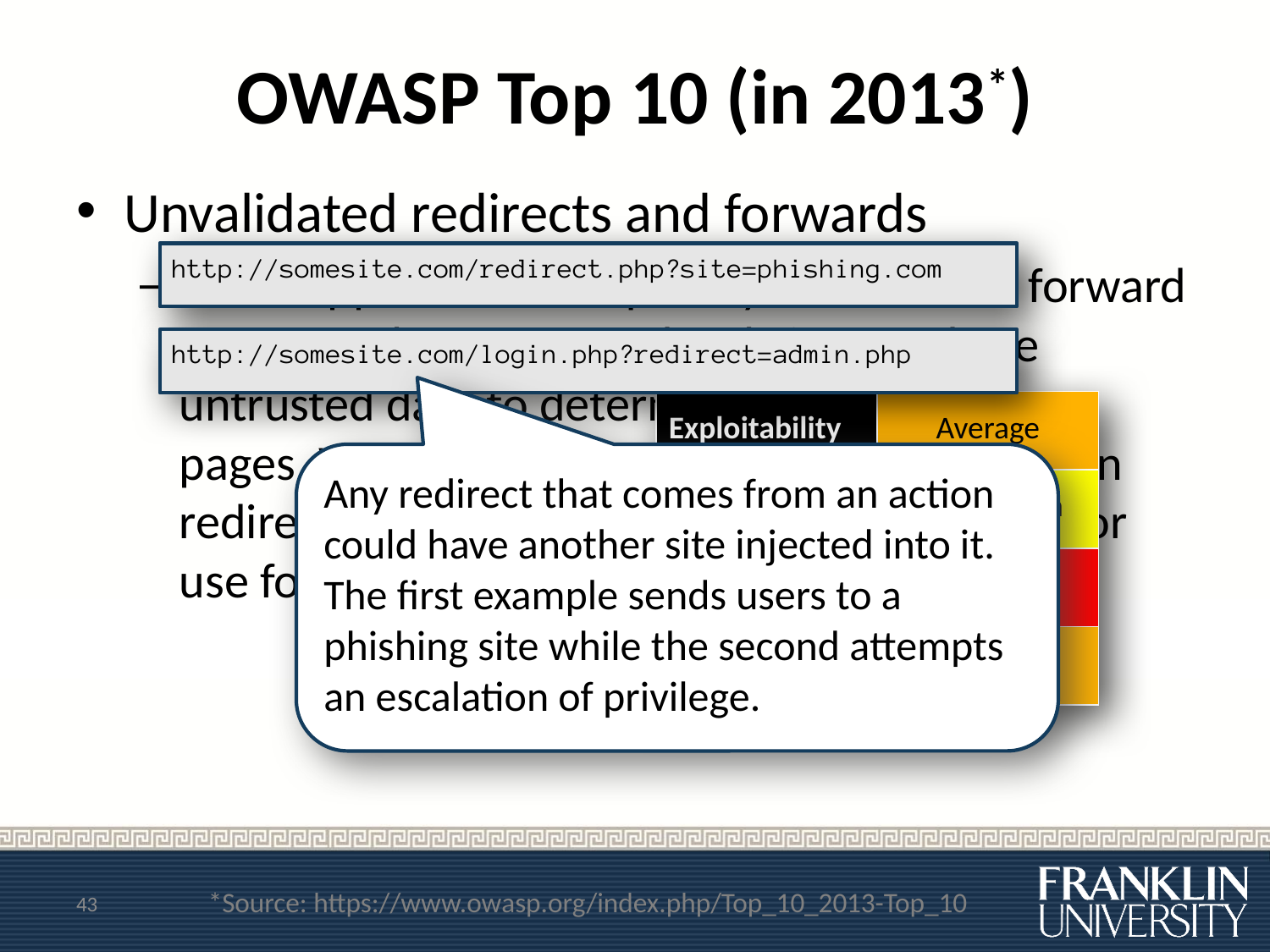

# OWASP Top 10 (in 2013*)
Unvalidated redirects and forwards
“Web applications frequently redirect and forward users to other pages and websites, and use untrusted data to determine the destination pages. Without proper validation, attackers can redirect victims to phishing or malware sites, or use forwards to access unauthorized pages.”
http://somesite.com/redirect.php?site=phishing.com
http://somesite.com/login.php?redirect=admin.php
| Exploitability | Average |
| --- | --- |
| Prevalence | Uncommon |
| Detectability | Easy |
| Impact | Moderate |
Any redirect that comes from an action could have another site injected into it.  The first example sends users to a phishing site while the second attempts an escalation of privilege.
43
*Source: https://www.owasp.org/index.php/Top_10_2013-Top_10